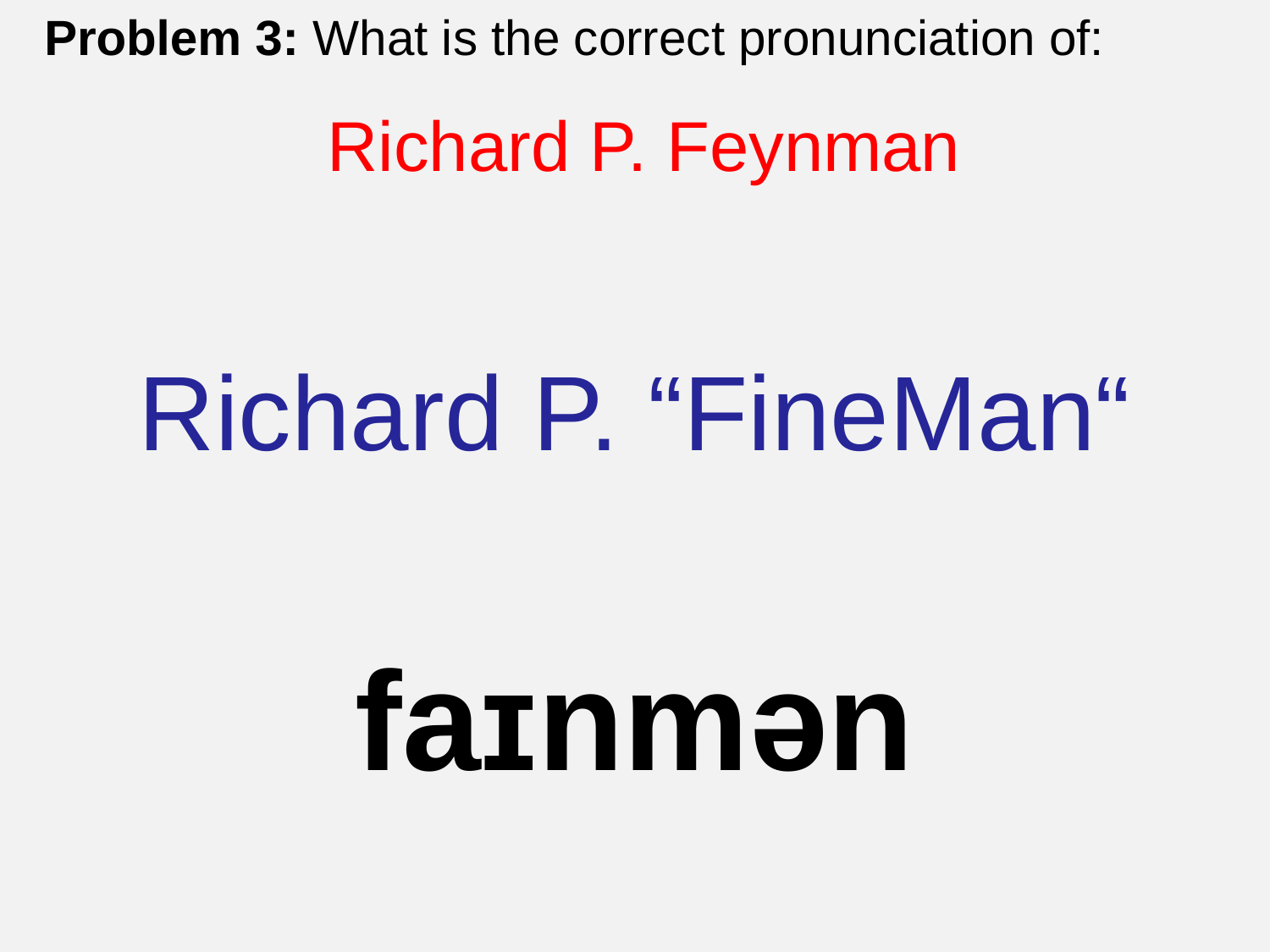

Problem 3: What is the correct pronunciation of:
 Richard P. Feynman
Richard P. “FineMan“
faɪnmən